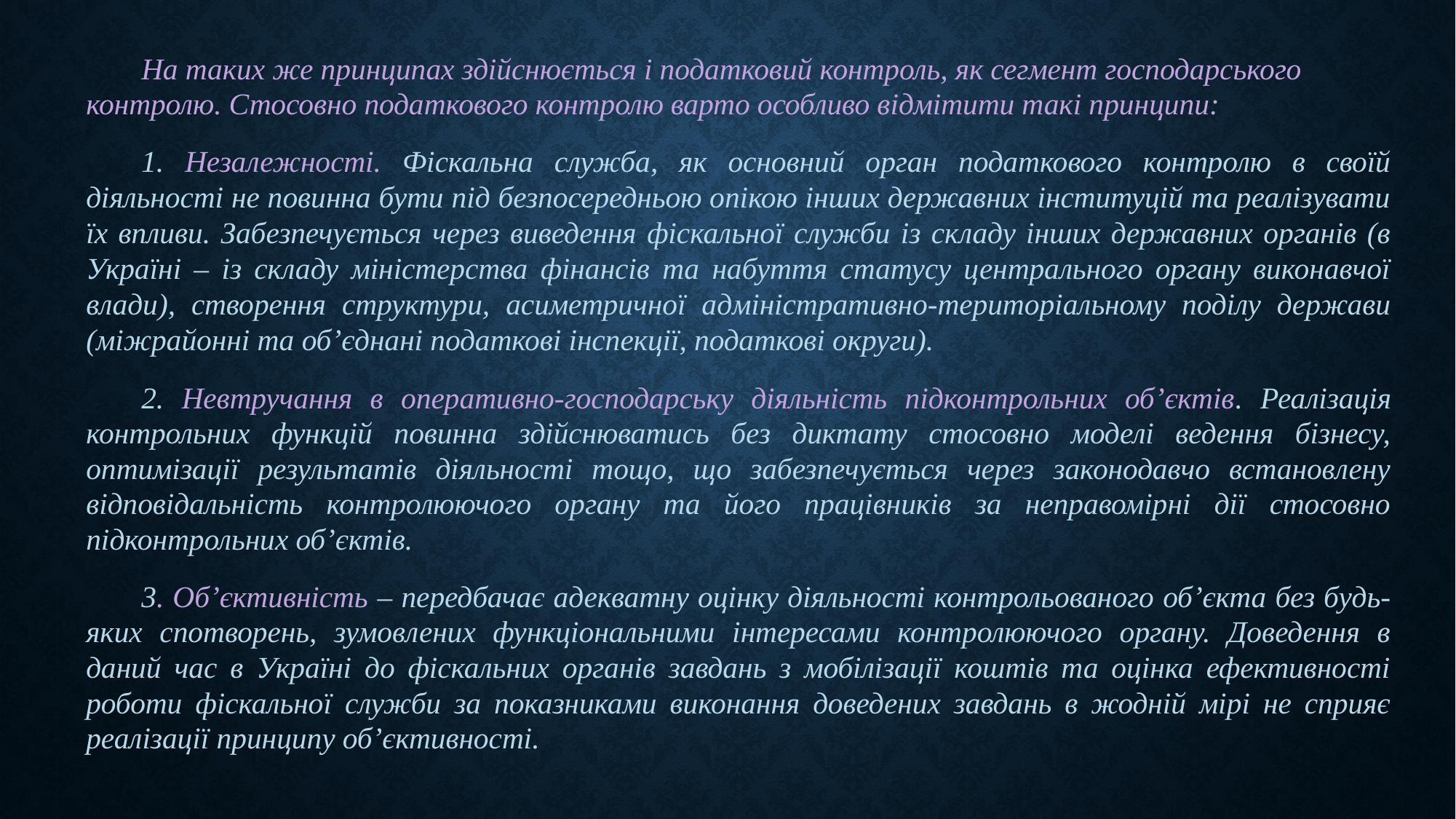

На таких же принципах здійснюється і податковий контроль, як сегмент господарського контролю. Стосовно податкового контролю варто особливо відмітити такі принципи:

1. Незалежності. Фіскальна служба, як основний орган податкового контролю в своїй діяльності не повинна бути під безпосередньою опікою інших державних інституцій та реалізувати їх впливи. Забезпечується через виведення фіскальної служби із складу інших державних органів (в Україні – із складу міністерства фінансів та набуття статусу центрального органу виконавчої влади), створення структури, асиметричної адміністративно-територіальному поділу держави (міжрайонні та об’єднані податкові інспекції, податкові округи).

2. Невтручання в оперативно-господарську діяльність підконтрольних об’єктів. Реалізація контрольних функцій повинна здійснюватись без диктату стосовно моделі ведення бізнесу, оптимізації результатів діяльності тощо, що забезпечується через законодавчо встановлену відповідальність контролюючого органу та його працівників за неправомірні дії стосовно підконтрольних об’єктів.

3. Об’єктивність – передбачає адекватну оцінку діяльності контрольованого об’єкта без будь-яких спотворень, зумовлених функціональними інтересами контролюючого органу. Доведення в даний час в Україні до фіскальних органів завдань з мобілізації коштів та оцінка ефективності роботи фіскальної служби за показниками виконання доведених завдань в жодній мірі не сприяє реалізації принципу об’єктивності.